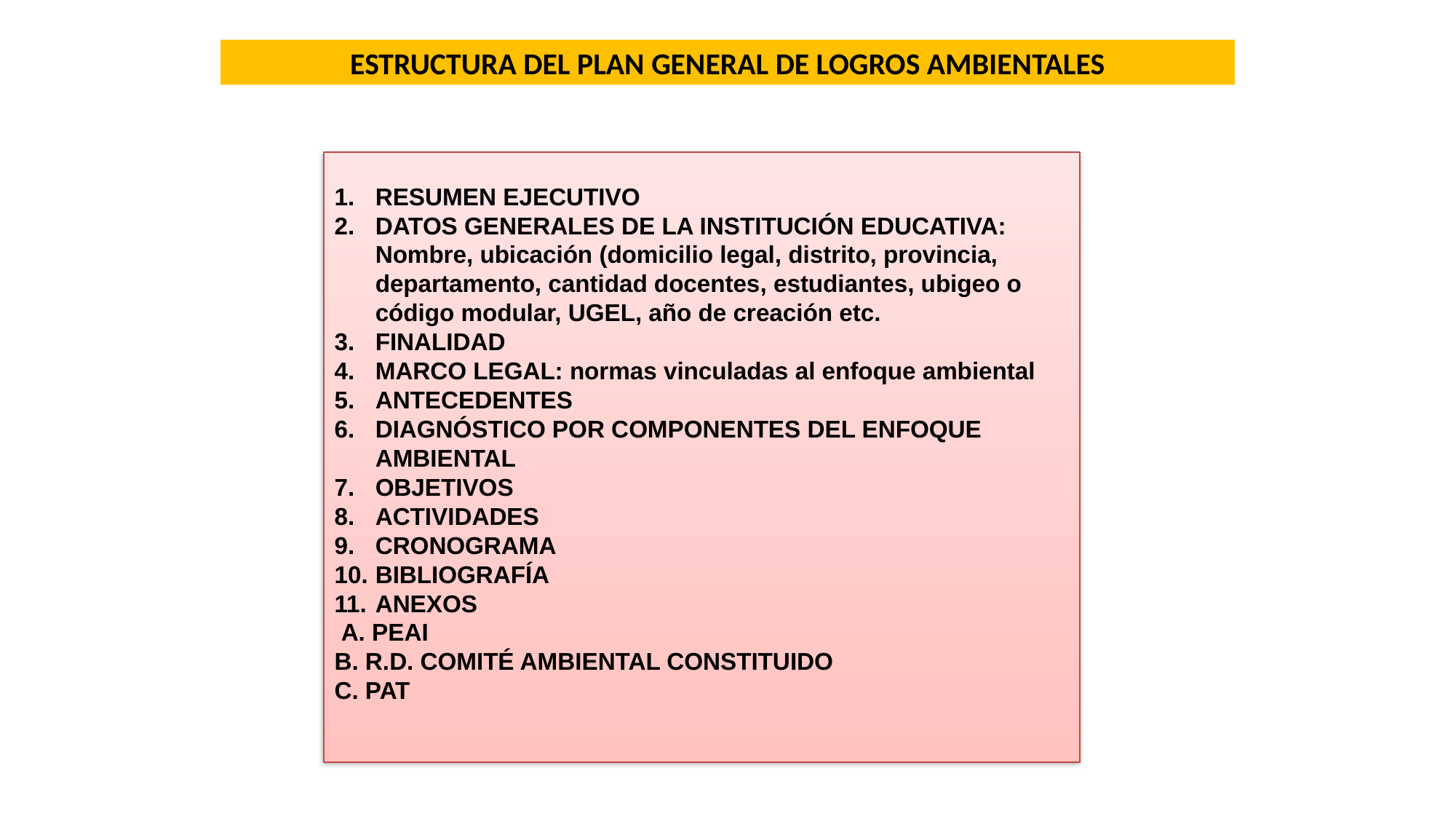

ESTRUCTURA DEL PLAN GENERAL DE LOGROS AMBIENTALES
RESUMEN EJECUTIVO
DATOS GENERALES DE LA INSTITUCIÓN EDUCATIVA: Nombre, ubicación (domicilio legal, distrito, provincia, departamento, cantidad docentes, estudiantes, ubigeo o código modular, UGEL, año de creación etc.
FINALIDAD
MARCO LEGAL: normas vinculadas al enfoque ambiental
ANTECEDENTES
DIAGNÓSTICO POR COMPONENTES DEL ENFOQUE AMBIENTAL
OBJETIVOS
ACTIVIDADES
CRONOGRAMA
BIBLIOGRAFÍA
ANEXOS
 A. PEAI
B. R.D. COMITÉ AMBIENTAL CONSTITUIDO
C. PAT